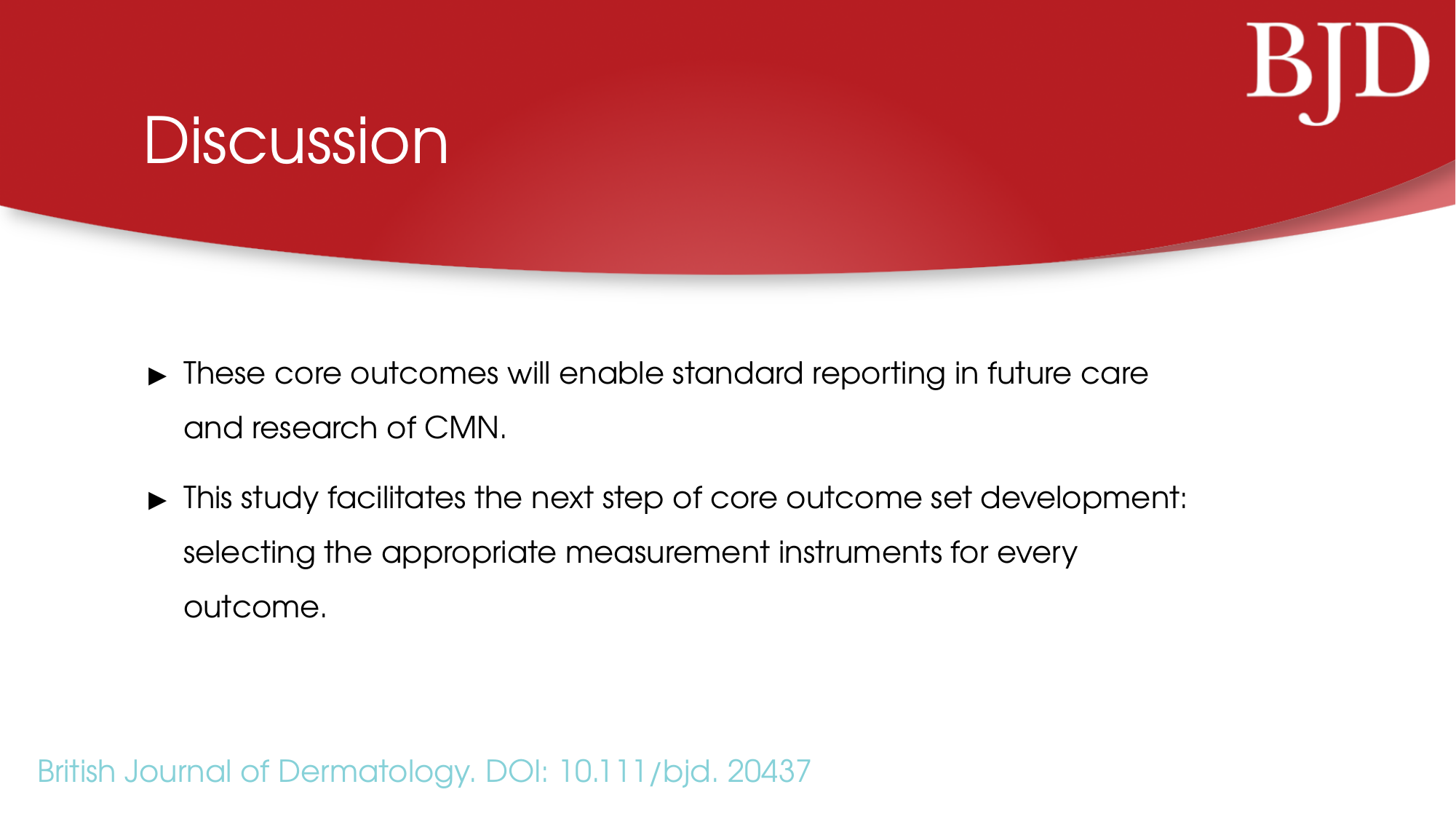

# Discussion
These core outcomes will enable standard reporting in future care and research of CMN.
This study facilitates the next step of core outcome set development: selecting the appropriate measurement instruments for every outcome.

British Journal of Dermatology. DOI: 10.111/bjd. 20437